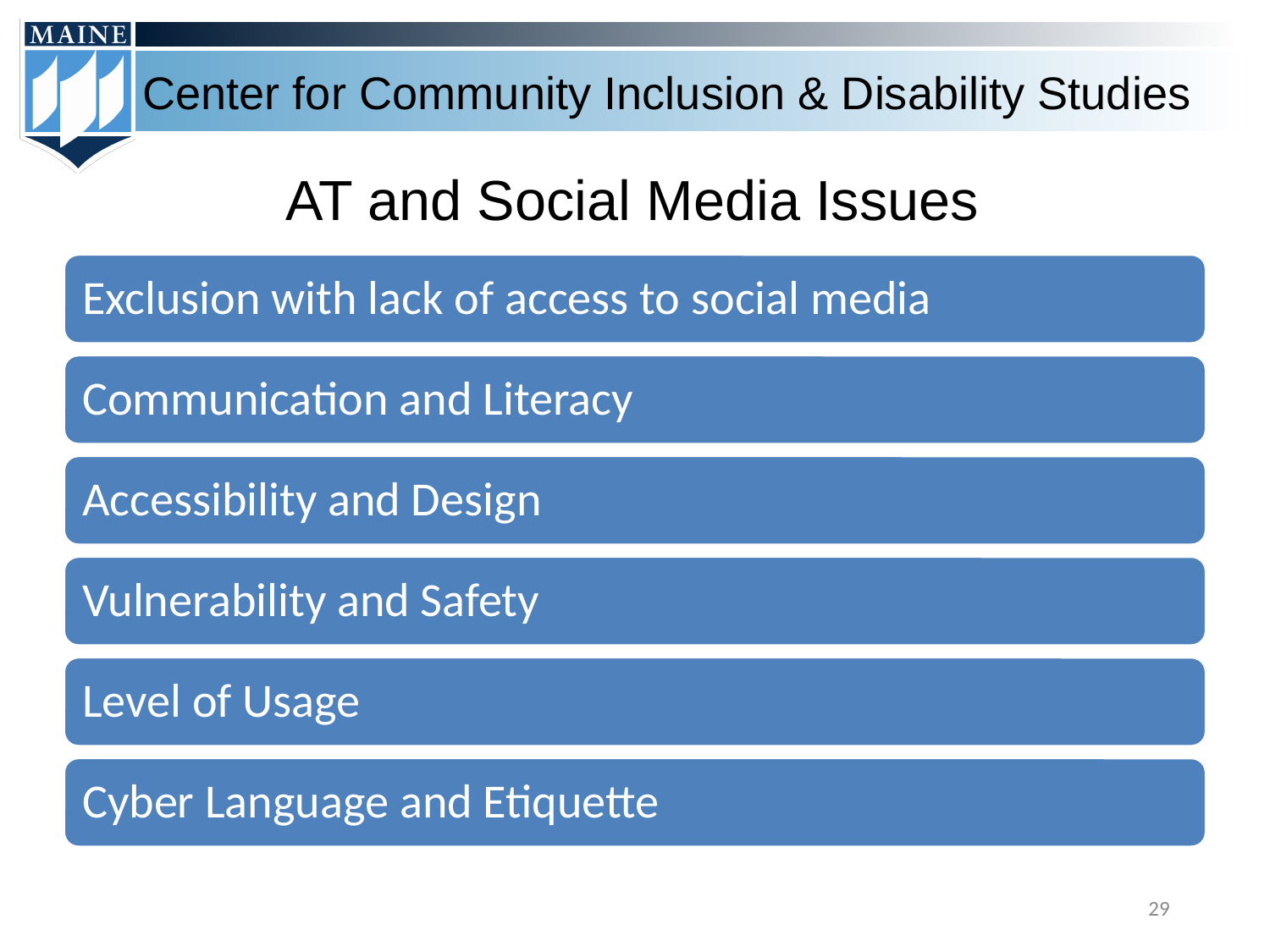

# AT and Social Media Issues

Exclusion with lack of access to social media

Communication and Literacy

Accessibility and Design

Vulnerability and Safety

Level of Usage

Cyber Language and Etiquette
29